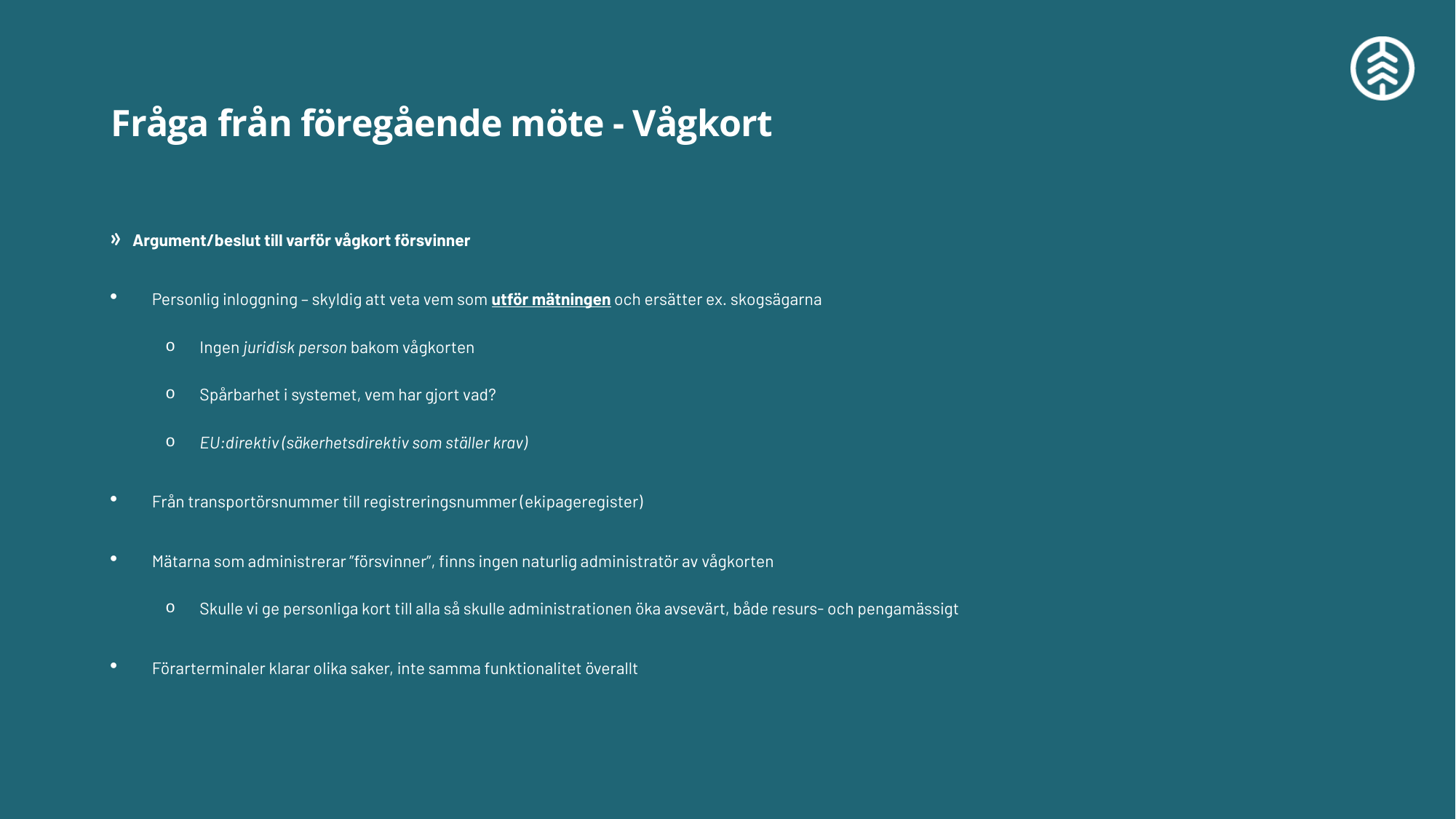

# Fråga från föregående möte - Vågkort
Argument/beslut till varför vågkort försvinner
Personlig inloggning – skyldig att veta vem som utför mätningen och ersätter ex. skogsägarna
Ingen juridisk person bakom vågkorten
Spårbarhet i systemet, vem har gjort vad?
EU:direktiv (säkerhetsdirektiv som ställer krav)
Från transportörsnummer till registreringsnummer (ekipageregister)
Mätarna som administrerar ”försvinner”, finns ingen naturlig administratör av vågkorten
Skulle vi ge personliga kort till alla så skulle administrationen öka avsevärt, både resurs- och pengamässigt
Förarterminaler klarar olika saker, inte samma funktionalitet överallt